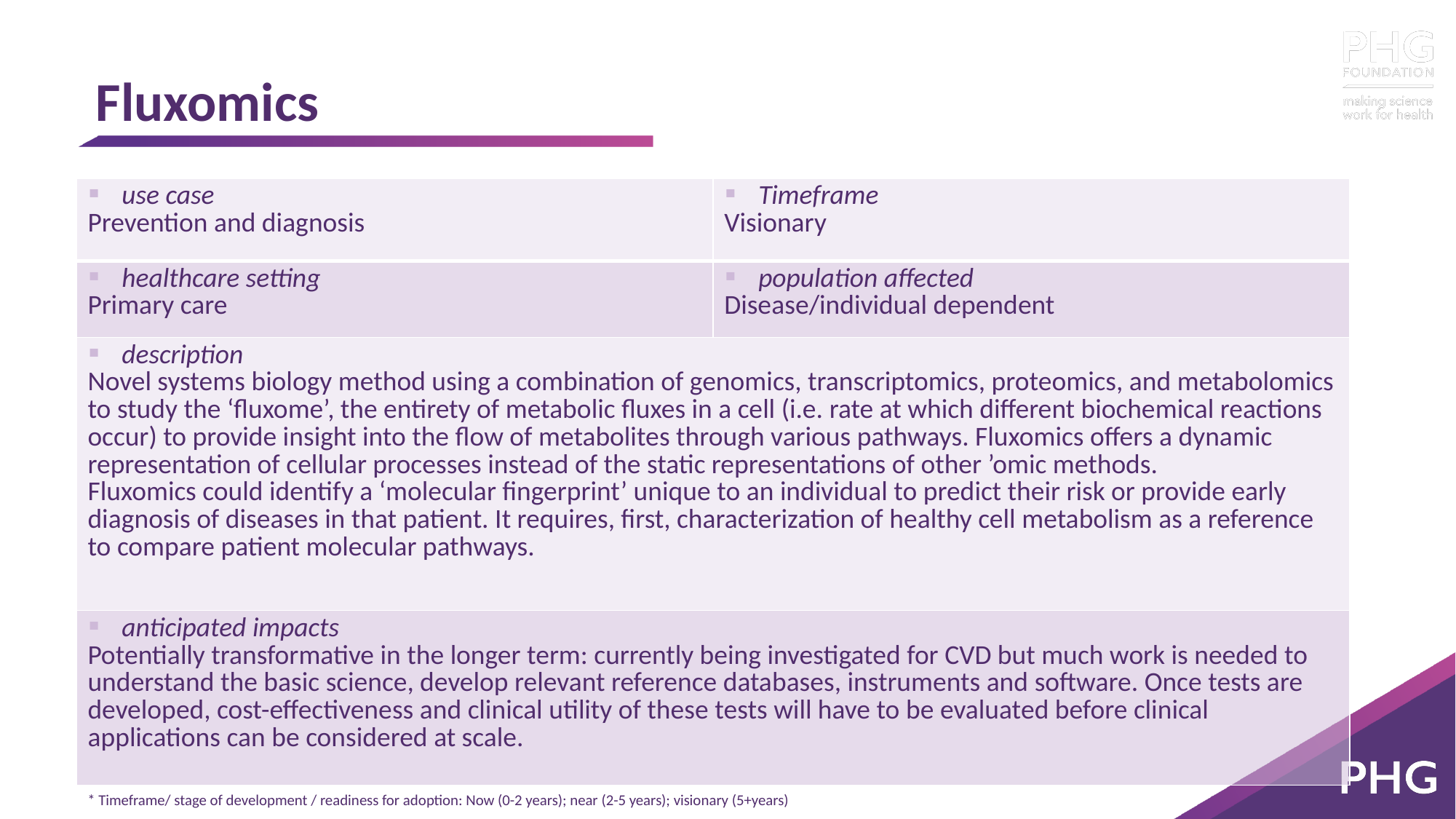

# Fluxomics
| use case Prevention and diagnosis | Timeframe Visionary |
| --- | --- |
| healthcare setting Primary care | population affected Disease/individual dependent |
| description Novel systems biology method using a combination of genomics, transcriptomics, proteomics, and metabolomics to study the ‘fluxome’, the entirety of metabolic fluxes in a cell (i.e. rate at which different biochemical reactions occur) to provide insight into the flow of metabolites through various pathways. Fluxomics offers a dynamic representation of cellular processes instead of the static representations of other ’omic methods. Fluxomics could identify a ‘molecular fingerprint’ unique to an individual to predict their risk or provide early diagnosis of diseases in that patient. It requires, first, characterization of healthy cell metabolism as a reference to compare patient molecular pathways. |  |
| anticipated impacts Potentially transformative in the longer term: currently being investigated for CVD but much work is needed to understand the basic science, develop relevant reference databases, instruments and software. Once tests are developed, cost-effectiveness and clinical utility of these tests will have to be evaluated before clinical applications can be considered at scale. |  |
* Timeframe/ stage of development / readiness for adoption: Now (0-2 years); near (2-5 years); visionary (5+years)